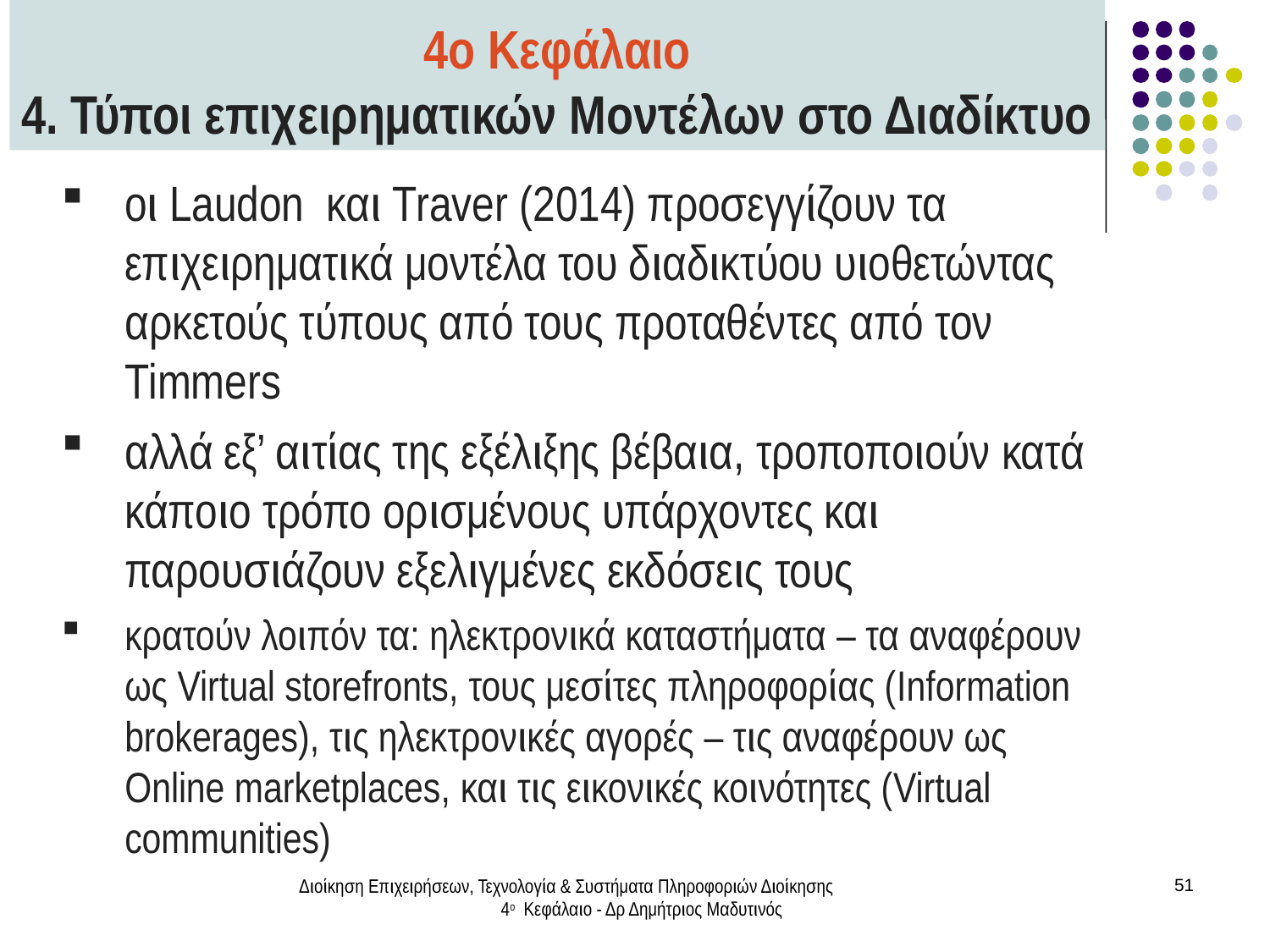

4ο Κεφάλαιο
4. Τύποι επιχειρηματικών Μοντέλων στο Διαδίκτυο
οι Laudon  και Traver (2014) προσεγγίζουν τα επιχειρηματικά μοντέλα του διαδικτύου υιοθετώντας αρκετούς τύπους από τους προταθέντες από τον Timmers
αλλά εξ’ αιτίας της εξέλιξης βέβαια, τροποποιούν κατά κάποιο τρόπο ορισμένους υπάρχοντες και παρουσιάζουν εξελιγμένες εκδόσεις τους
κρατούν λοιπόν τα: ηλεκτρονικά καταστήματα – τα αναφέρουν ως Virtual storefronts, τους μεσίτες πληροφορίας (Information brokerages), τις ηλεκτρονικές αγορές – τις αναφέρουν ως Online marketplaces, και τις εικονικές κοινότητες (Virtual communities)
Διοίκηση Επιχειρήσεων, Τεχνολογία & Συστήματα Πληροφοριών Διοίκησης                                   4ο  Κεφάλαιο - Δρ Δημήτριος Μαδυτινός
51